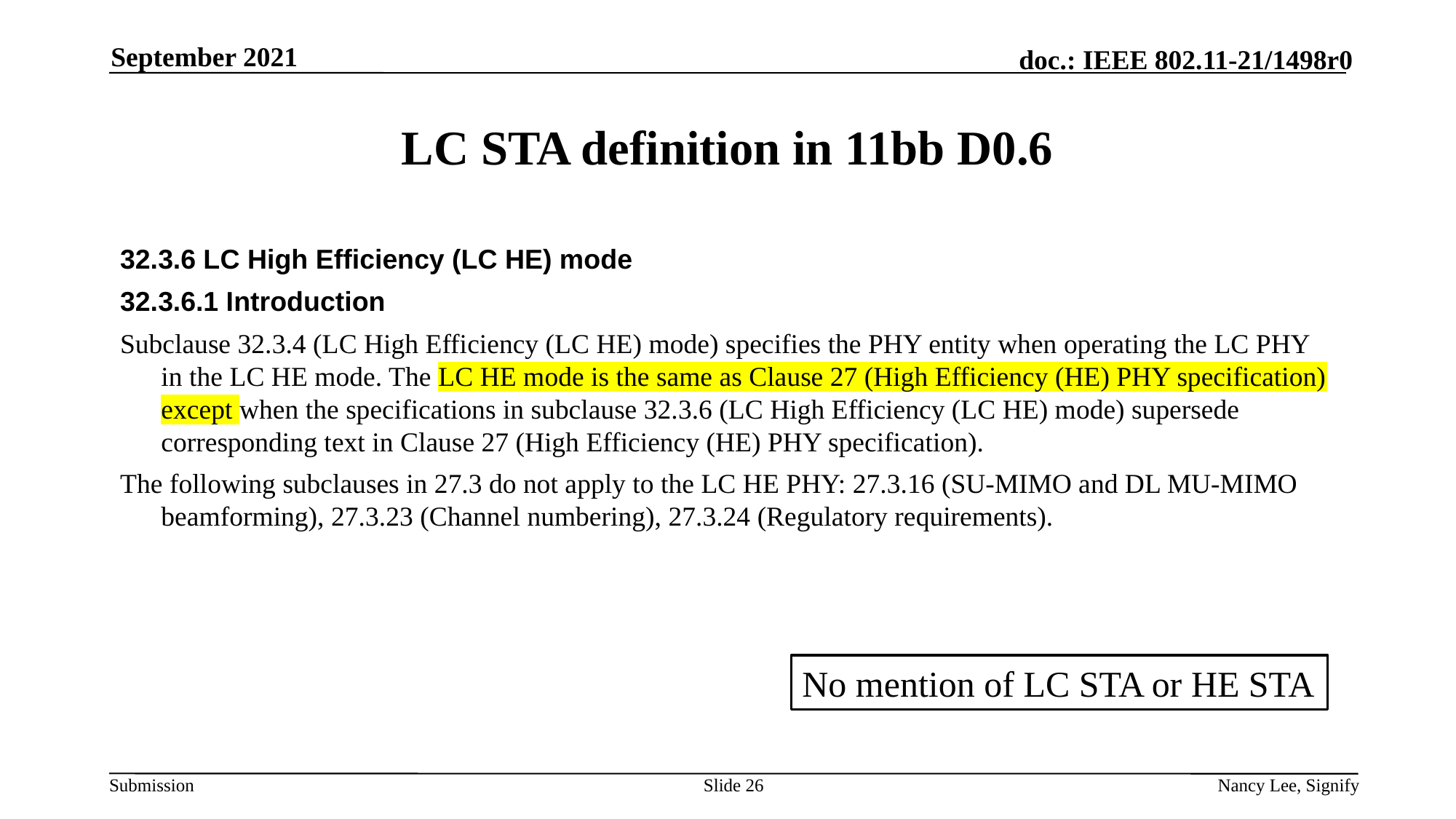

September 2021
# LC STA definition in 11bb D0.6
32.3.6 LC High Efficiency (LC HE) mode
32.3.6.1 Introduction
Subclause 32.3.4 (LC High Efficiency (LC HE) mode) specifies the PHY entity when operating the LC PHY in the LC HE mode. The LC HE mode is the same as Clause 27 (High Efficiency (HE) PHY specification) except when the specifications in subclause 32.3.6 (LC High Efficiency (LC HE) mode) supersede corresponding text in Clause 27 (High Efficiency (HE) PHY specification).
The following subclauses in 27.3 do not apply to the LC HE PHY: 27.3.16 (SU-MIMO and DL MU-MIMO beamforming), 27.3.23 (Channel numbering), 27.3.24 (Regulatory requirements).
No mention of LC STA or HE STA
Slide 26
Nancy Lee, Signify